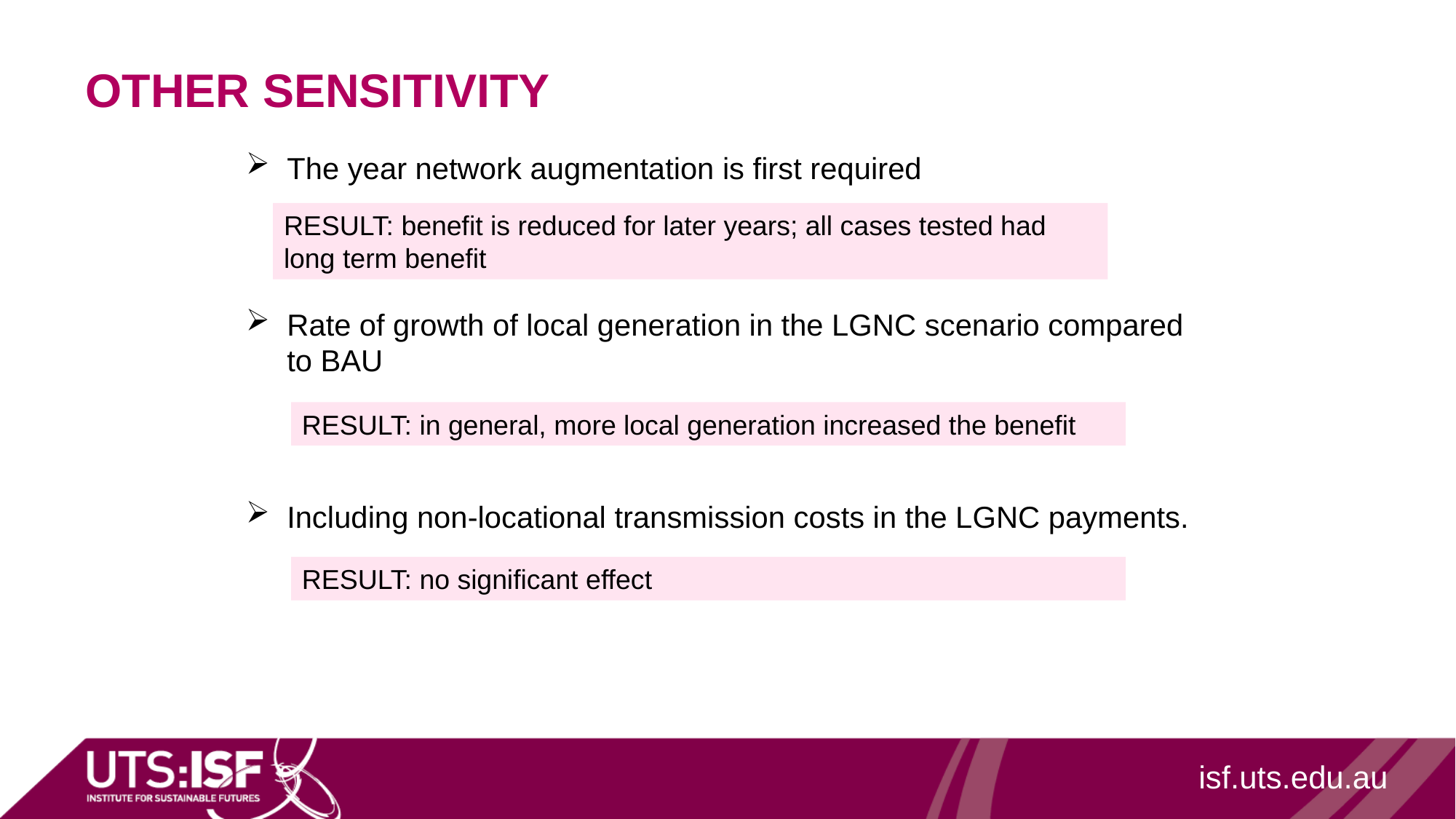

# OTHER Sensitivity
The year network augmentation is first required
Rate of growth of local generation in the LGNC scenario compared to BAU
Including non-locational transmission costs in the LGNC payments.

RESULT: benefit is reduced for later years; all cases tested had long term benefit
RESULT: in general, more local generation increased the benefit
AUSGRID PARAMETERS
RESULT: no significant effect
isf.uts.edu.au